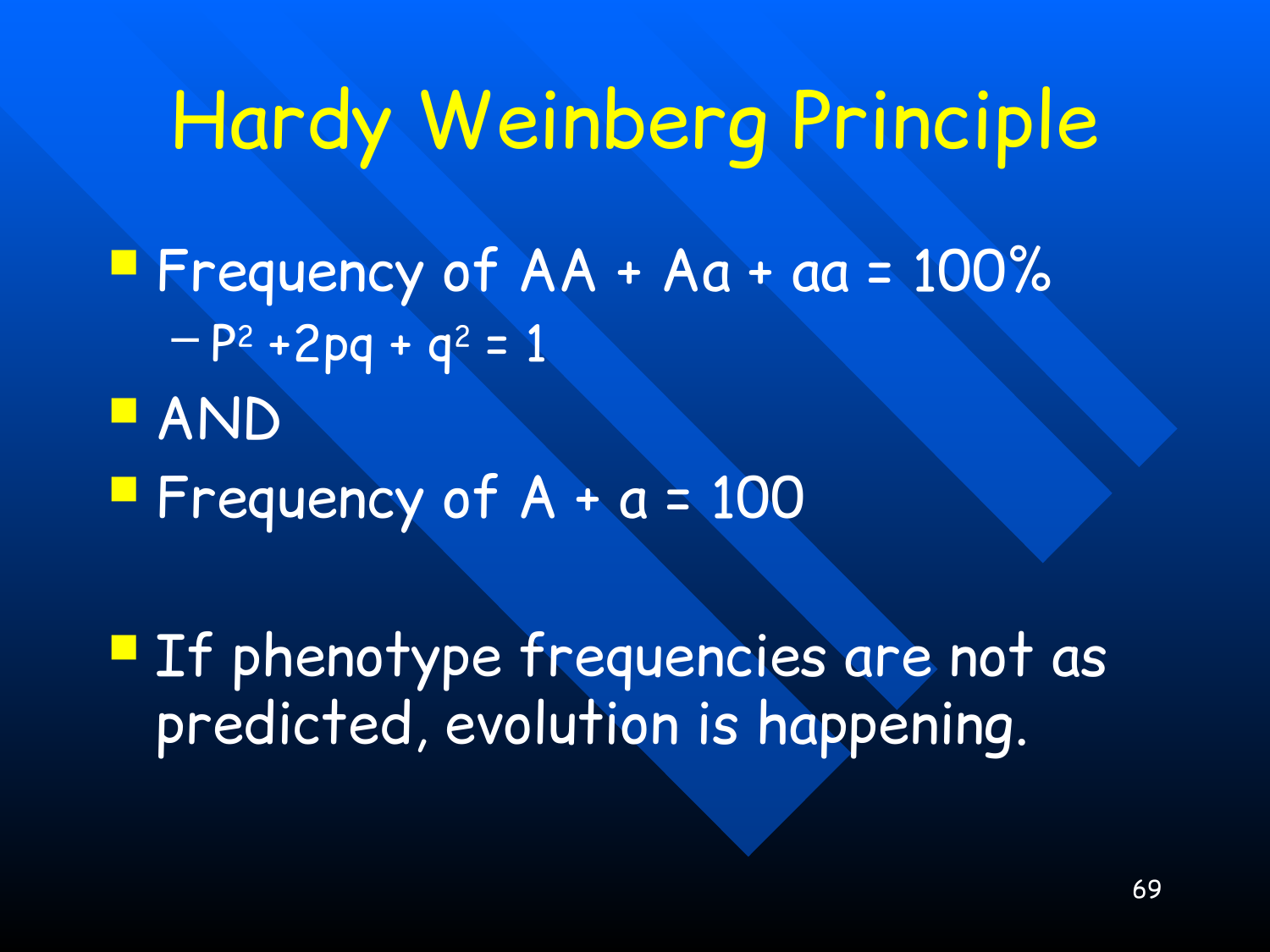

# Hardy Weinberg Principle
Frequency of AA + Aa + aa = 100%
P2 +2pq + q2 = 1
AND
Frequency of A + a = 100

If phenotype frequencies are not as predicted, evolution is happening.
69